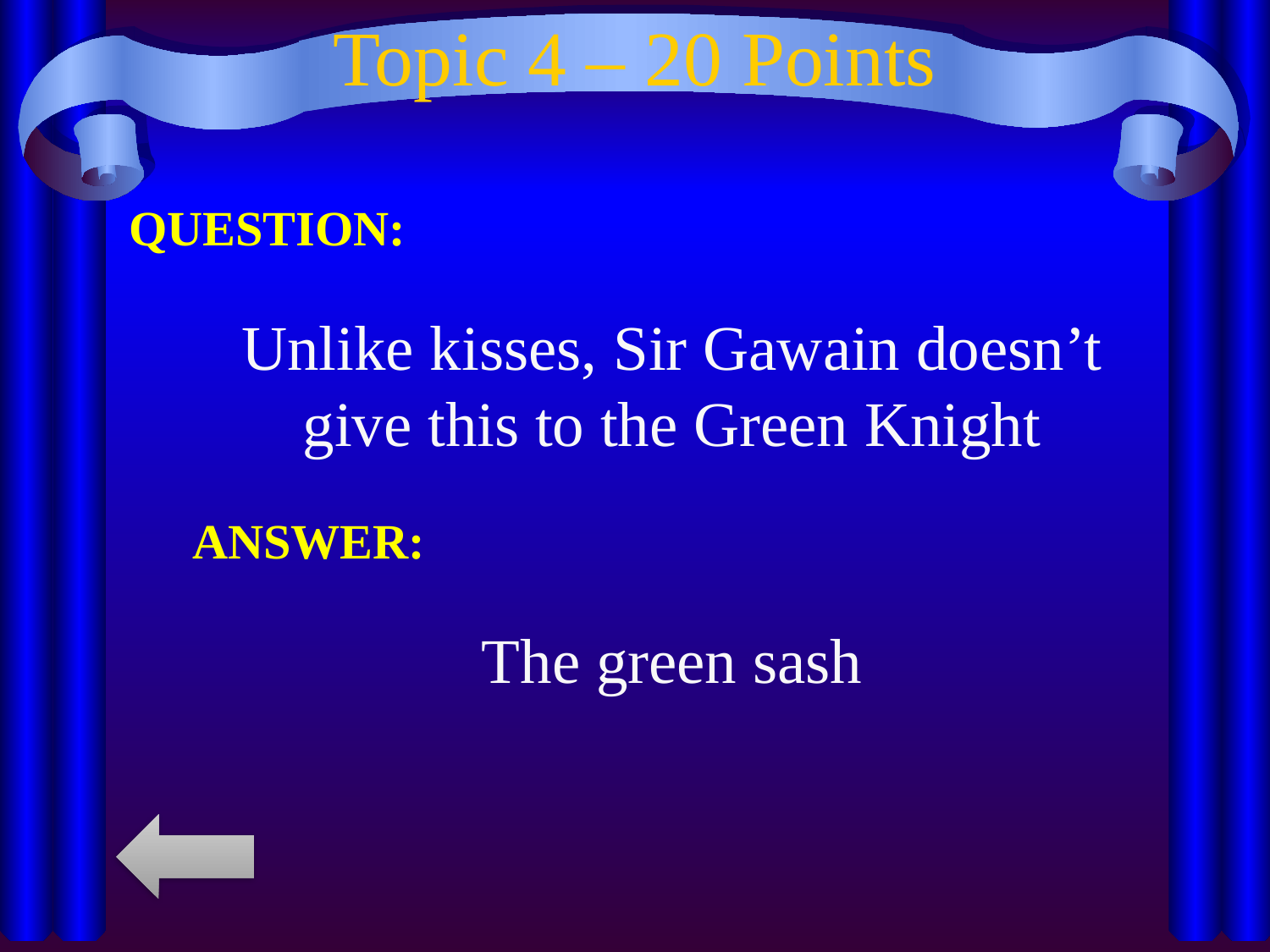

# Topic 4 – 20 Points
QUESTION:

Unlike kisses, Sir Gawain doesn’t give this to the Green Knight

ANSWER:

The green sash